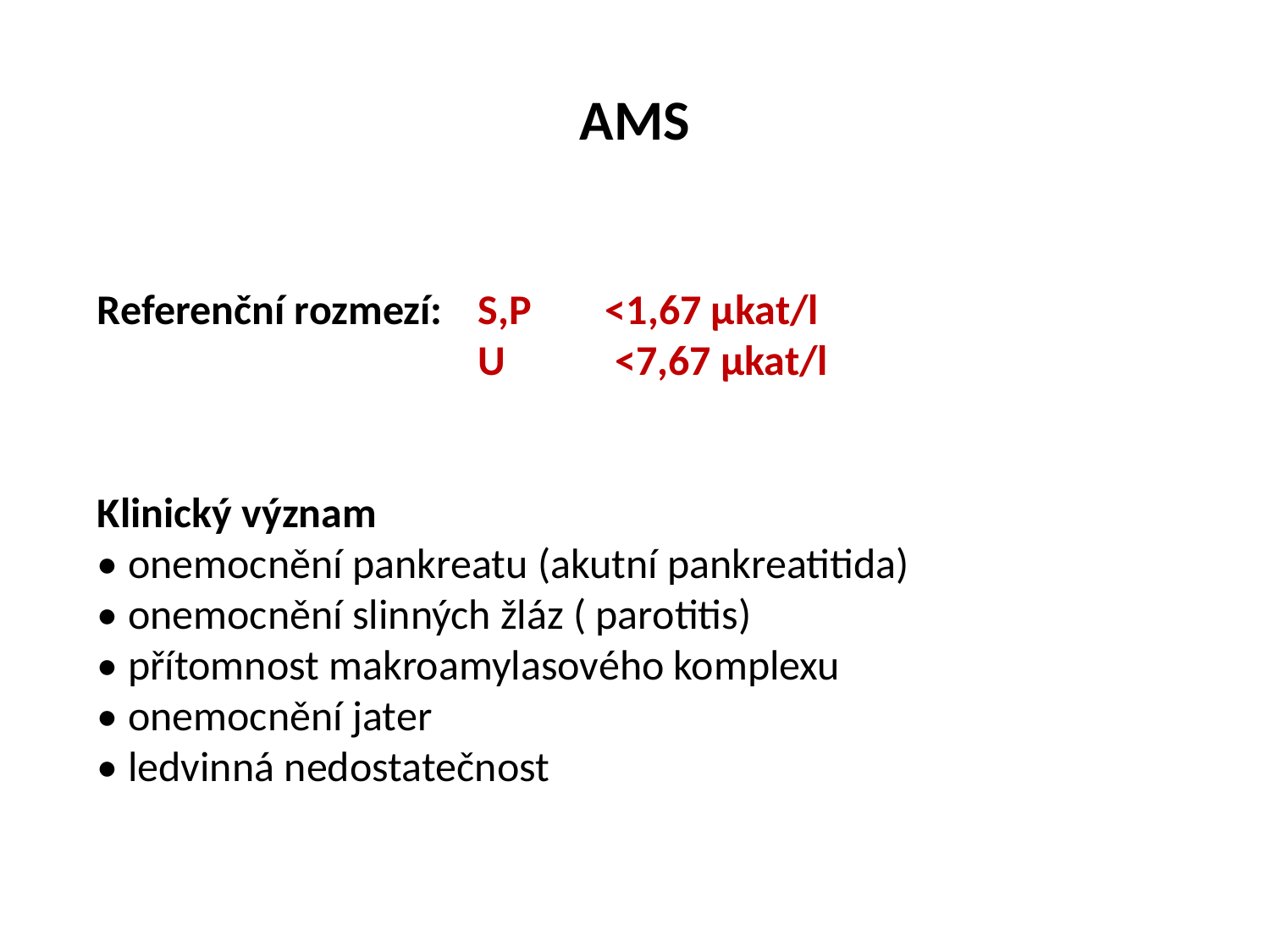

# AMS
Referenční rozmezí: 	S,P	<1,67 µkat/l
			U	 <7,67 µkat/l

Klinický význam
• onemocnění pankreatu (akutní pankreatitida)
• onemocnění slinných žláz ( parotitis)
• přítomnost makroamylasového komplexu
• onemocnění jater
• ledvinná nedostatečnost